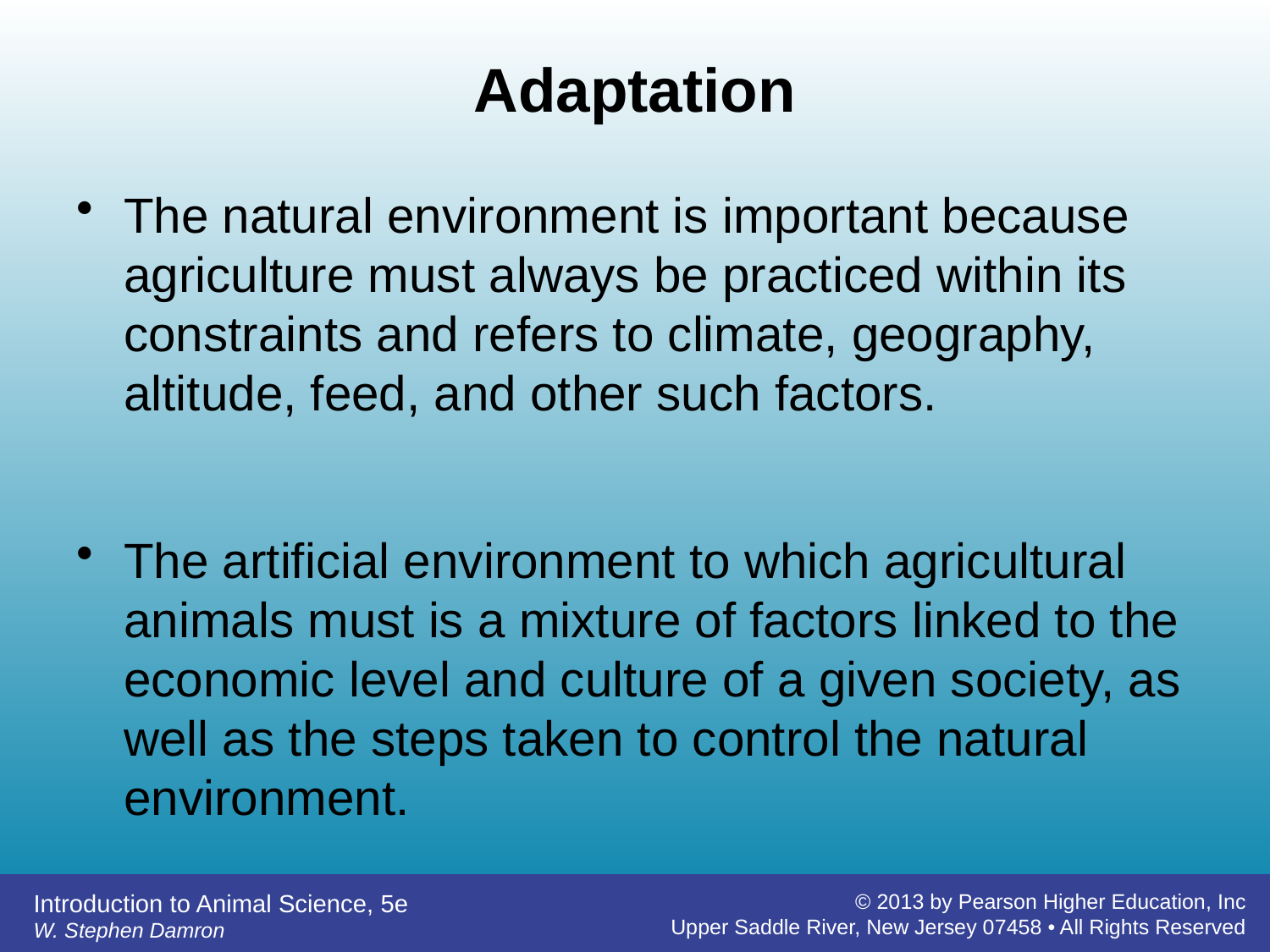

# Adaptation
The natural environment is important because agriculture must always be practiced within its constraints and refers to climate, geography, altitude, feed, and other such factors.

The artificial environment to which agricultural animals must is a mixture of factors linked to the economic level and culture of a given society, as well as the steps taken to control the natural environment.